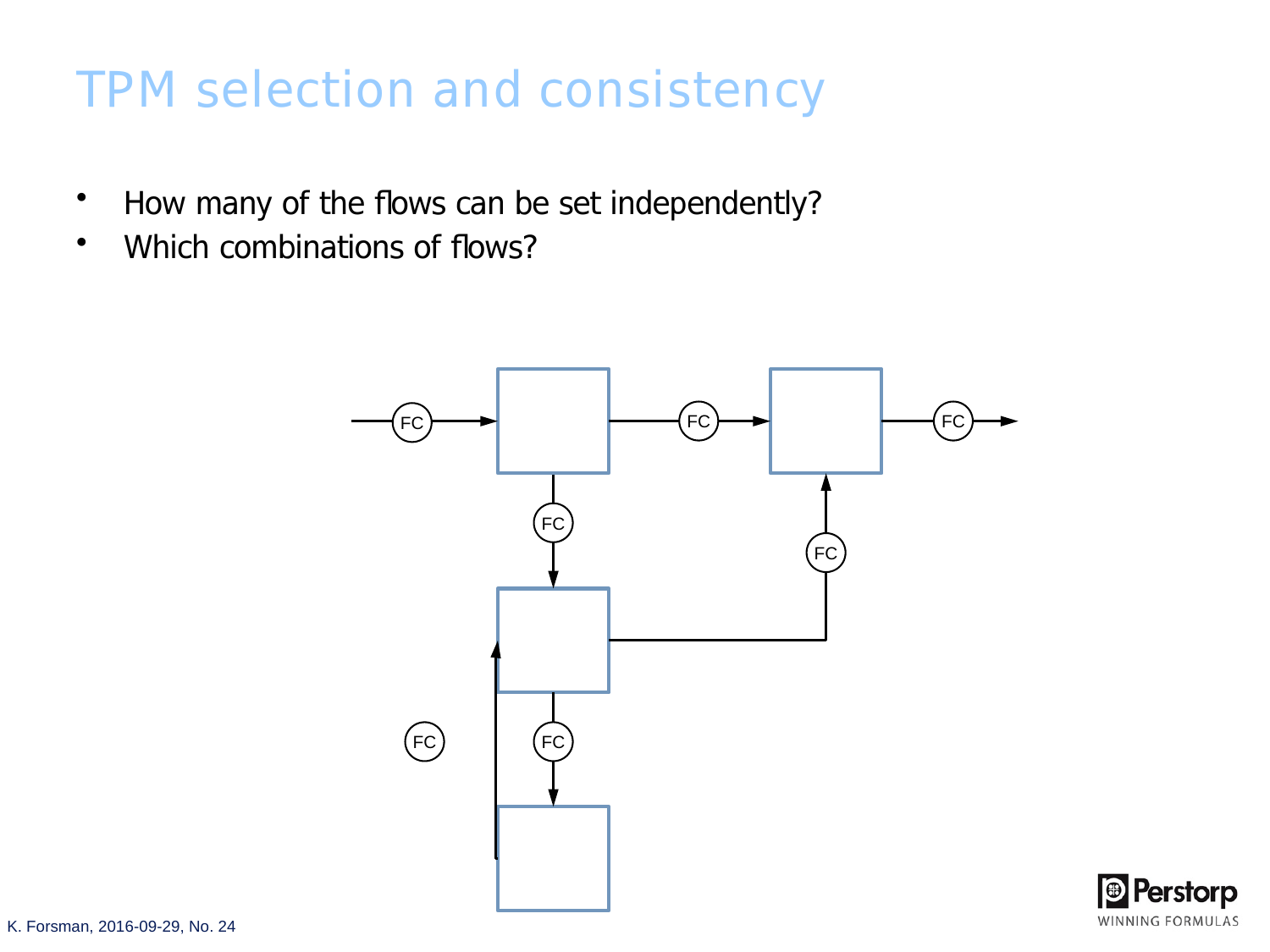

# TPM selection and consistency
How many of the flows can be set independently?
Which combinations of flows?

FC
FC
FC
FC
FC

FC
FC